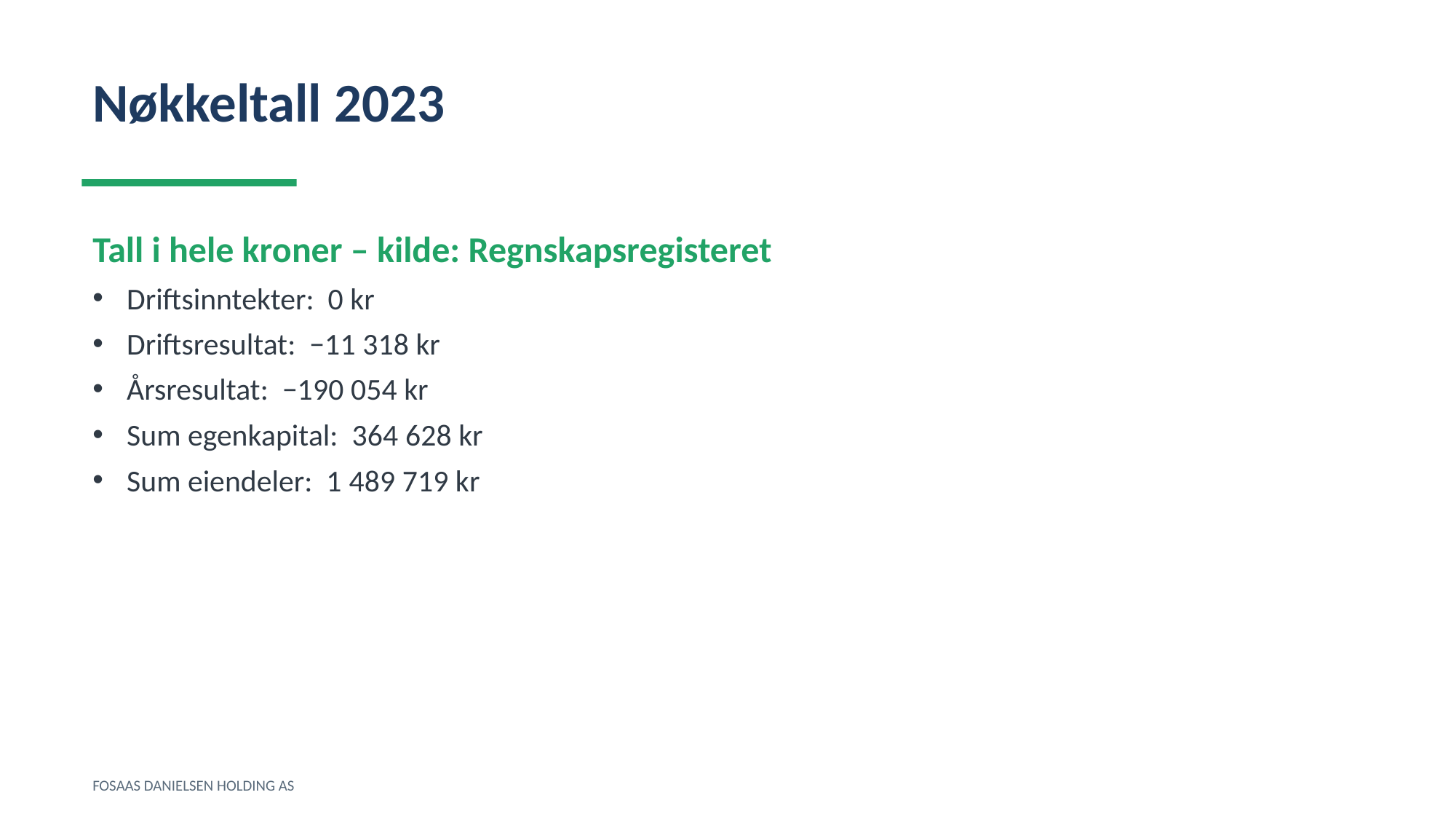

Nøkkeltall 2023

Tall i hele kroner – kilde: Regnskapsregisteret
Driftsinntekter:  0 kr
Driftsresultat:  −11 318 kr
Årsresultat:  −190 054 kr
Sum egenkapital:  364 628 kr
Sum eiendeler:  1 489 719 kr
FOSAAS DANIELSEN HOLDING AS